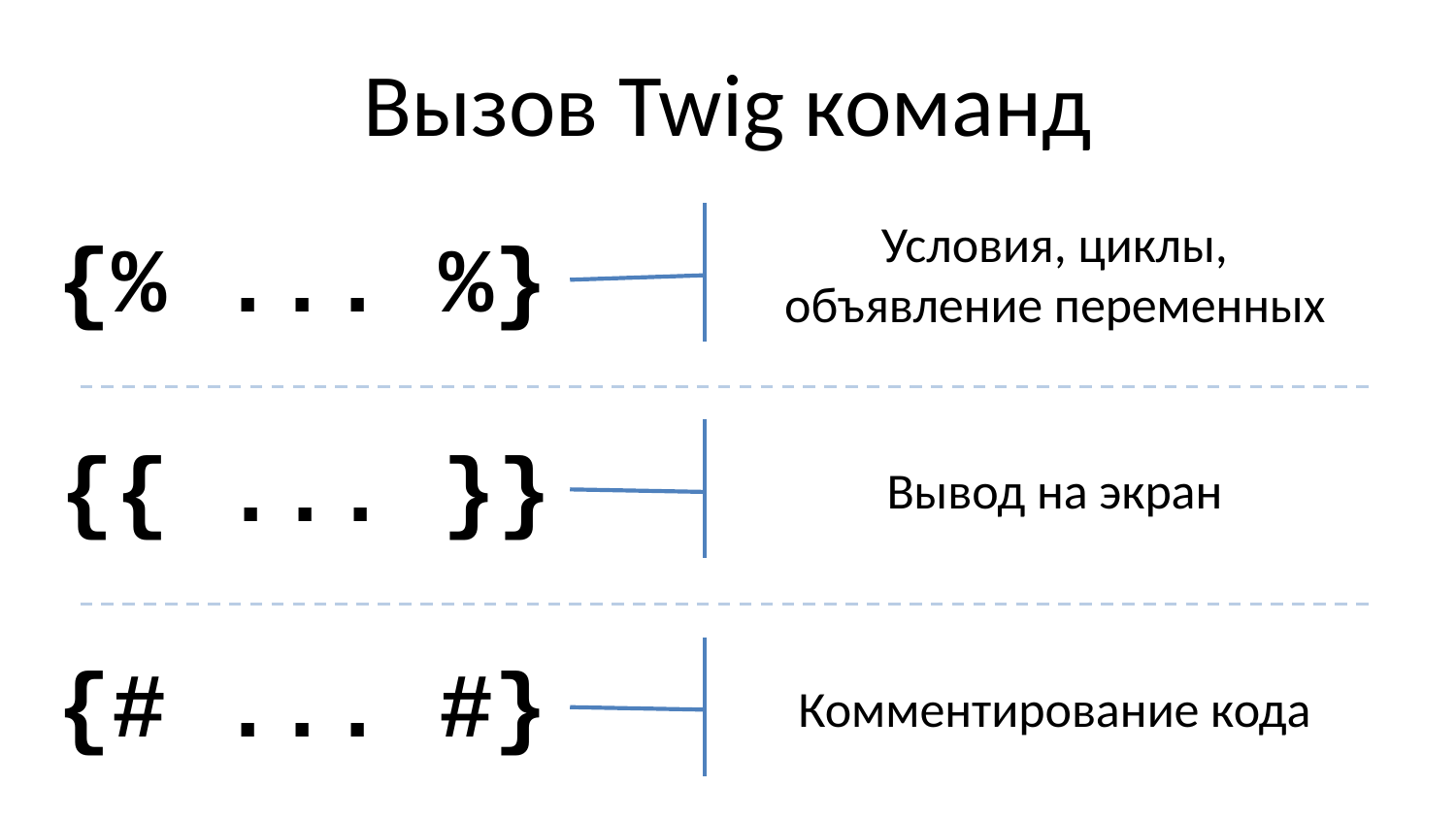

# Вызов Twig команд
Условия, циклы, объявление переменных
{% ... %}
Вывод на экран
{{ ... }}
Комментирование кода
{# ... #}